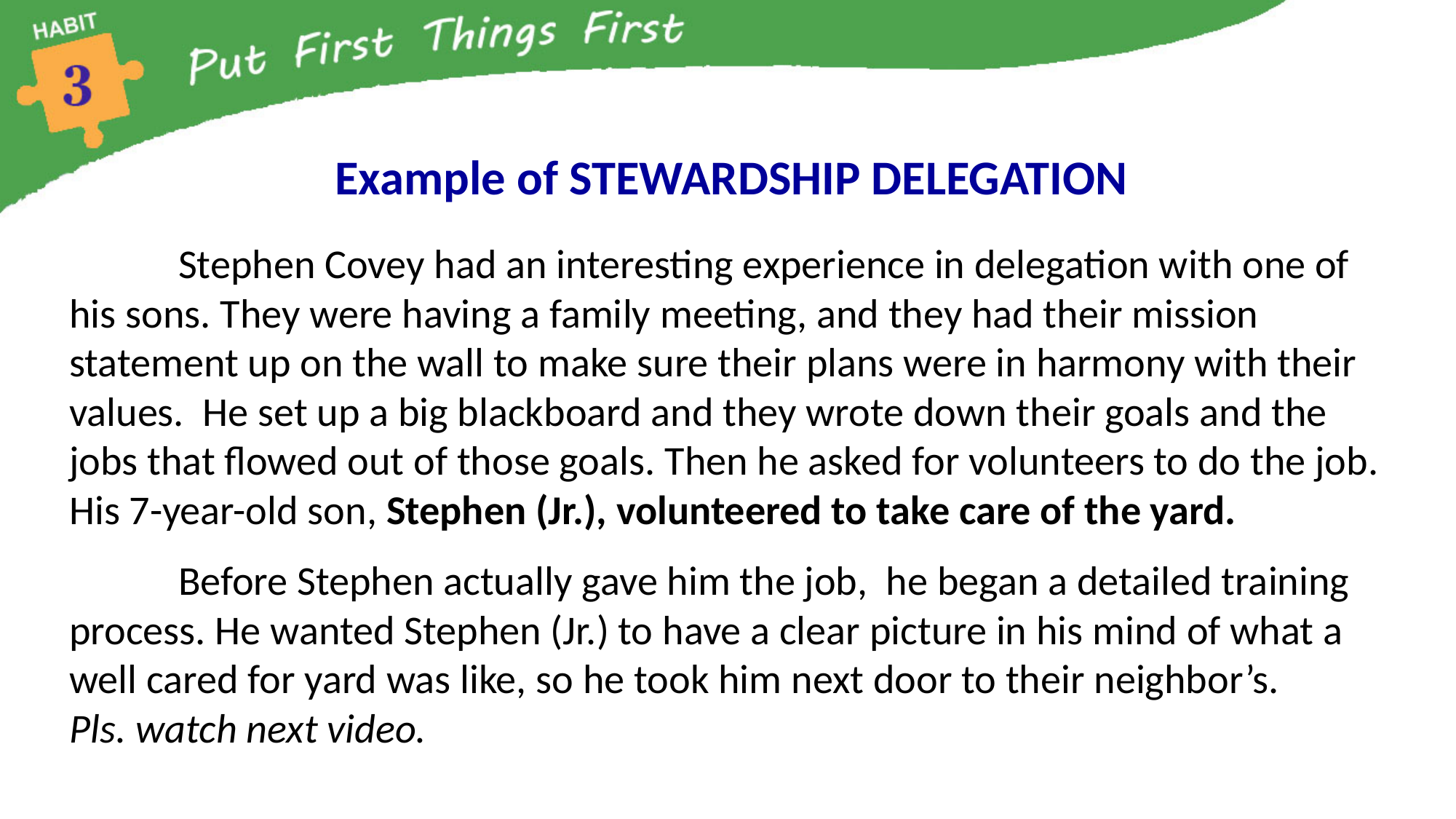

Example of STEWARDSHIP DELEGATION
	Stephen Covey had an interesting experience in delegation with one of his sons. They were having a family meeting, and they had their mission statement up on the wall to make sure their plans were in harmony with their values.  He set up a big blackboard and they wrote down their goals and the jobs that flowed out of those goals. Then he asked for volunteers to do the job. His 7-year-old son, Stephen (Jr.), volunteered to take care of the yard.

	Before Stephen actually gave him the job,  he began a detailed training process. He wanted Stephen (Jr.) to have a clear picture in his mind of what a well cared for yard was like, so he took him next door to their neighbor’s.
Pls. watch next video.